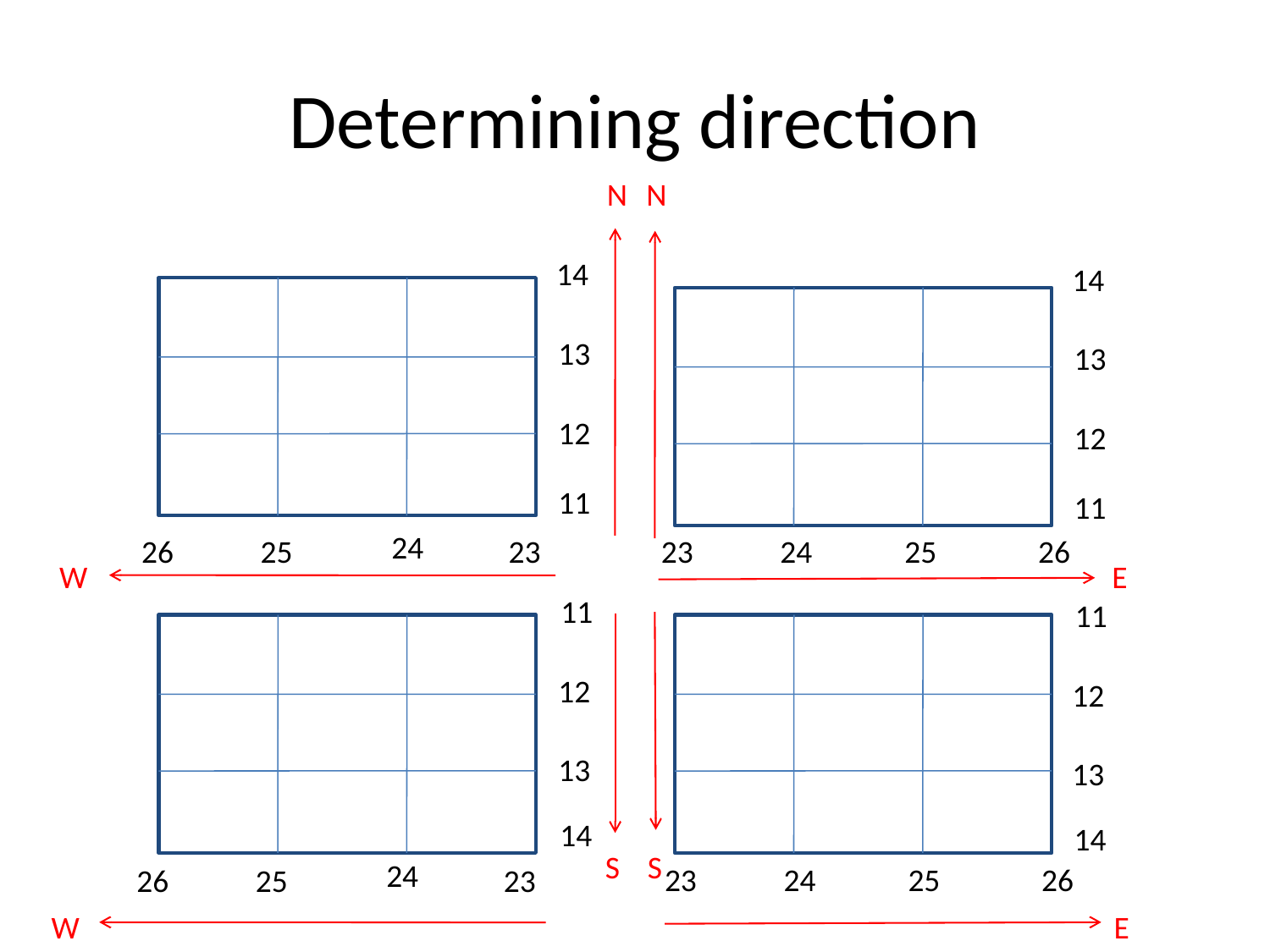

# Determining direction
N
N
14
14

13
13
12
12
11
11
24
26
25
23
23
24
25
26
W
E
11
11

12
12
13
13
14
14
S
S
24
23
24
25
26
26
25
23
W
E